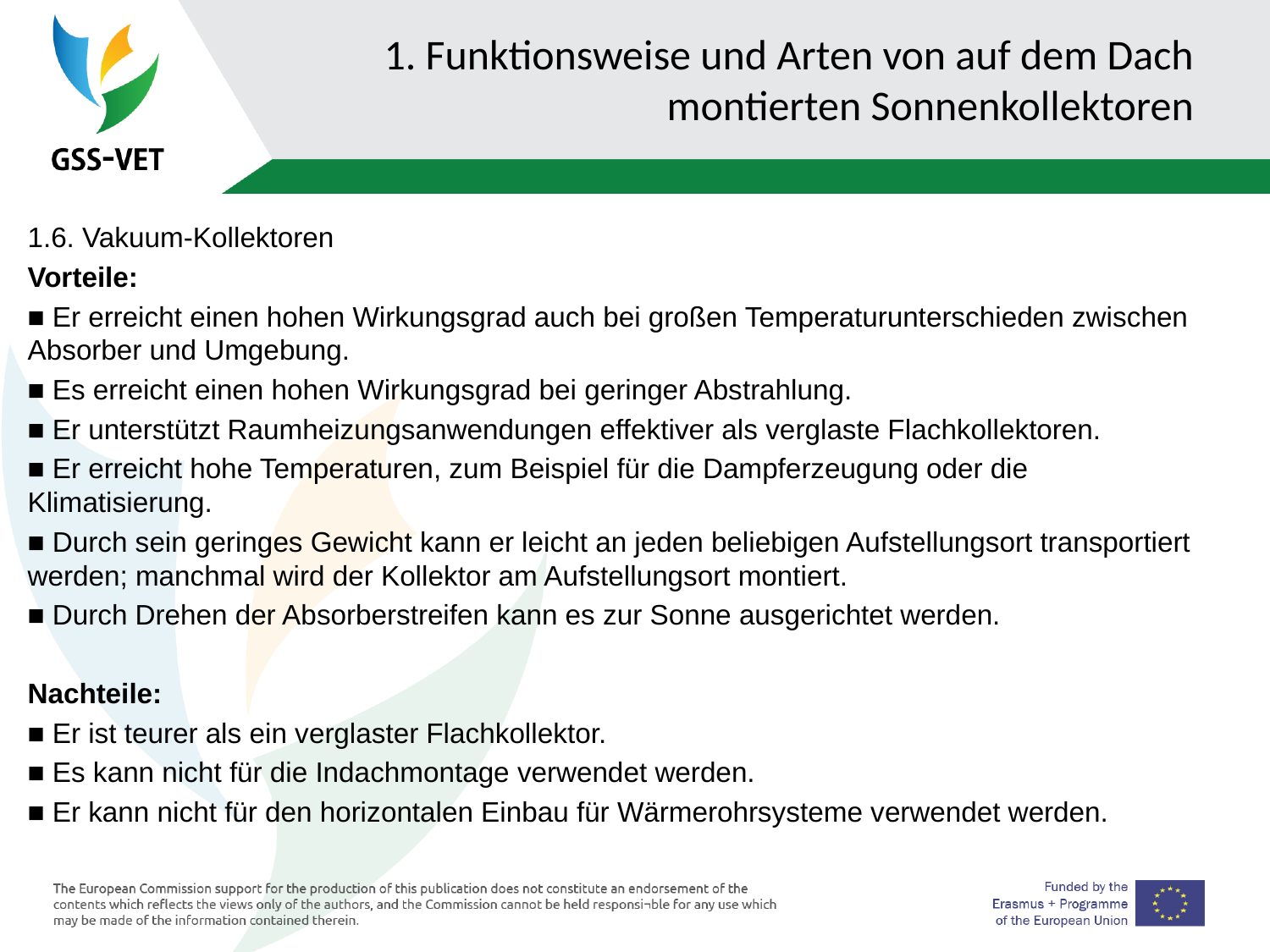

# 1. Funktionsweise und Arten von auf dem Dach montierten Sonnenkollektoren
1.6. Vakuum-Kollektoren
Vorteile:
■ Er erreicht einen hohen Wirkungsgrad auch bei großen Temperaturunterschieden zwischen Absorber und Umgebung.
■ Es erreicht einen hohen Wirkungsgrad bei geringer Abstrahlung.
■ Er unterstützt Raumheizungsanwendungen effektiver als verglaste Flachkollektoren.
■ Er erreicht hohe Temperaturen, zum Beispiel für die Dampferzeugung oder die Klimatisierung.
■ Durch sein geringes Gewicht kann er leicht an jeden beliebigen Aufstellungsort transportiert werden; manchmal wird der Kollektor am Aufstellungsort montiert.
■ Durch Drehen der Absorberstreifen kann es zur Sonne ausgerichtet werden.

Nachteile:
■ Er ist teurer als ein verglaster Flachkollektor.
■ Es kann nicht für die Indachmontage verwendet werden.
■ Er kann nicht für den horizontalen Einbau für Wärmerohrsysteme verwendet werden.